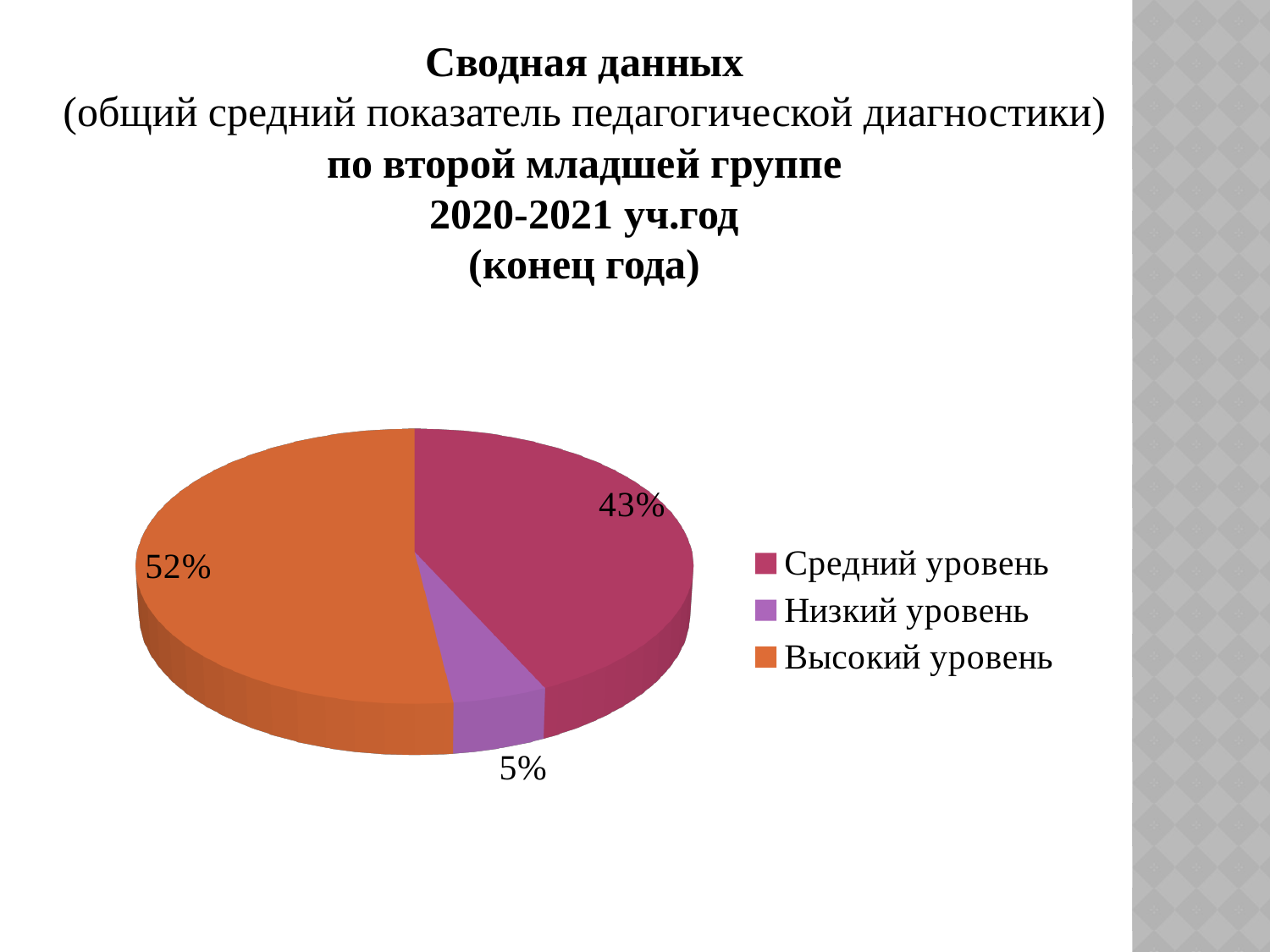

Сводная данных
(общий средний показатель педагогической диагностики)
по второй младшей группе
2020-2021 уч.год
(конец года)

[unsupported chart]